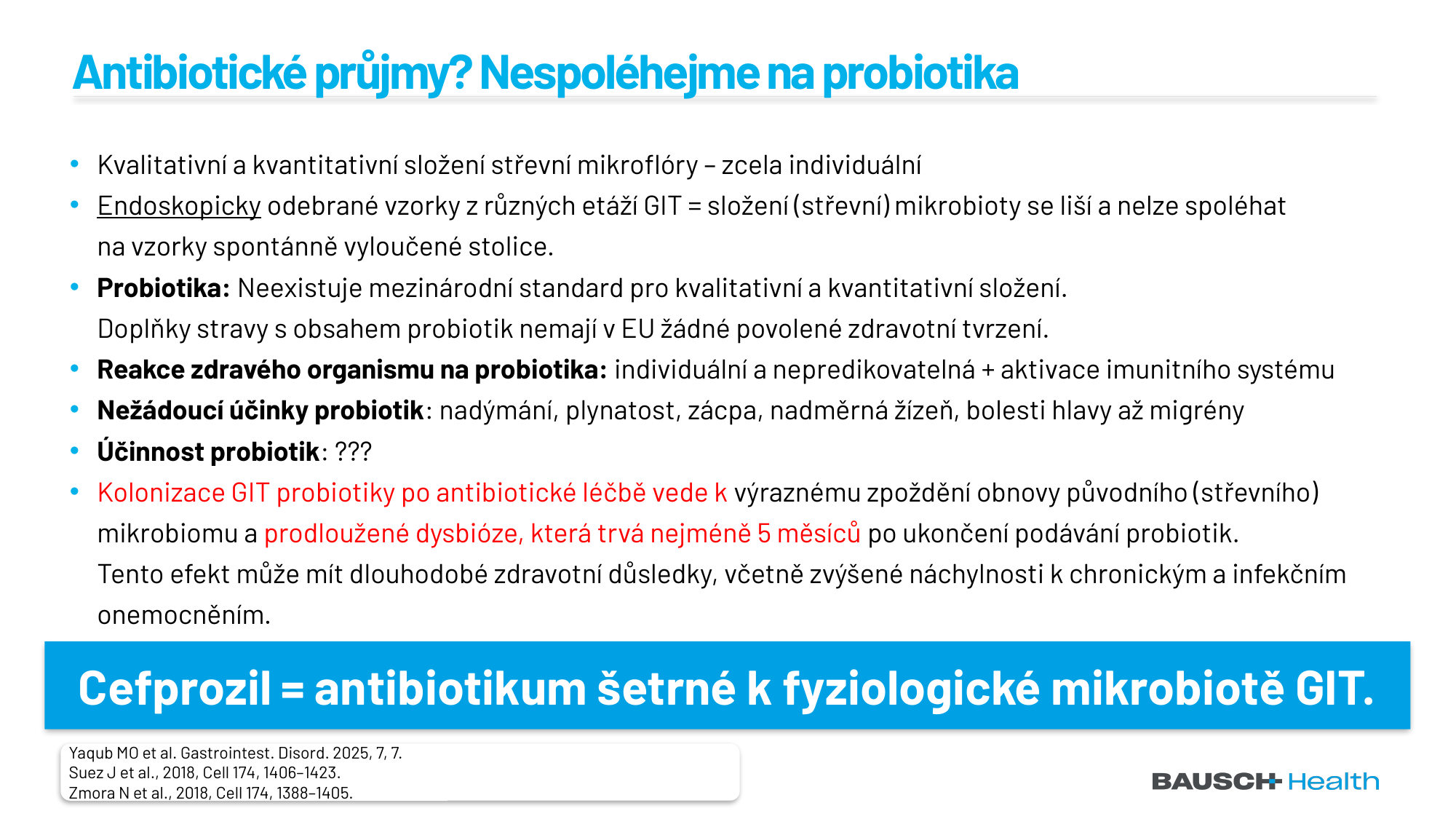

# Antibiotické průjmy? Nespoléhejme na probiotika
Kvalitativní a kvantitativní složení střevní mikroflóry – zcela individuální
Endoskopicky odebrané vzorky z různých etáží GIT = složení (střevní) mikrobioty se liší a nelze spoléhat
na vzorky spontánně vyloučené stolice.
Probiotika: Neexistuje mezinárodní standard pro kvalitativní a kvantitativní složení.
Doplňky stravy s obsahem probiotik nemají v EU žádné povolené zdravotní tvrzení.
Reakce zdravého organismu na probiotika: individuální a nepredikovatelná + aktivace imunitního systému
Nežádoucí účinky probiotik: nadýmání, plynatost, zácpa, nadměrná žízeň, bolesti hlavy až migrény
Účinnost probiotik: ???
Kolonizace GIT probiotiky po antibiotické léčbě vede k výraznému zpoždění obnovy původního (střevního) mikrobiomu a prodloužené dysbióze, která trvá nejméně 5 měsíců po ukončení podávání probiotik.
Tento efekt může mít dlouhodobé zdravotní důsledky, včetně zvýšené náchylnosti k chronickým a infekčním onemocněním.
Cefprozil = antibiotikum šetrné k fyziologické mikrobiotě GIT.
Yaqub MO et al. Gastrointest. Disord. 2025, 7, 7.
Suez J et al., 2018, Cell 174, 1406–1423.
Zmora N et al., 2018, Cell 174, 1388–1405.